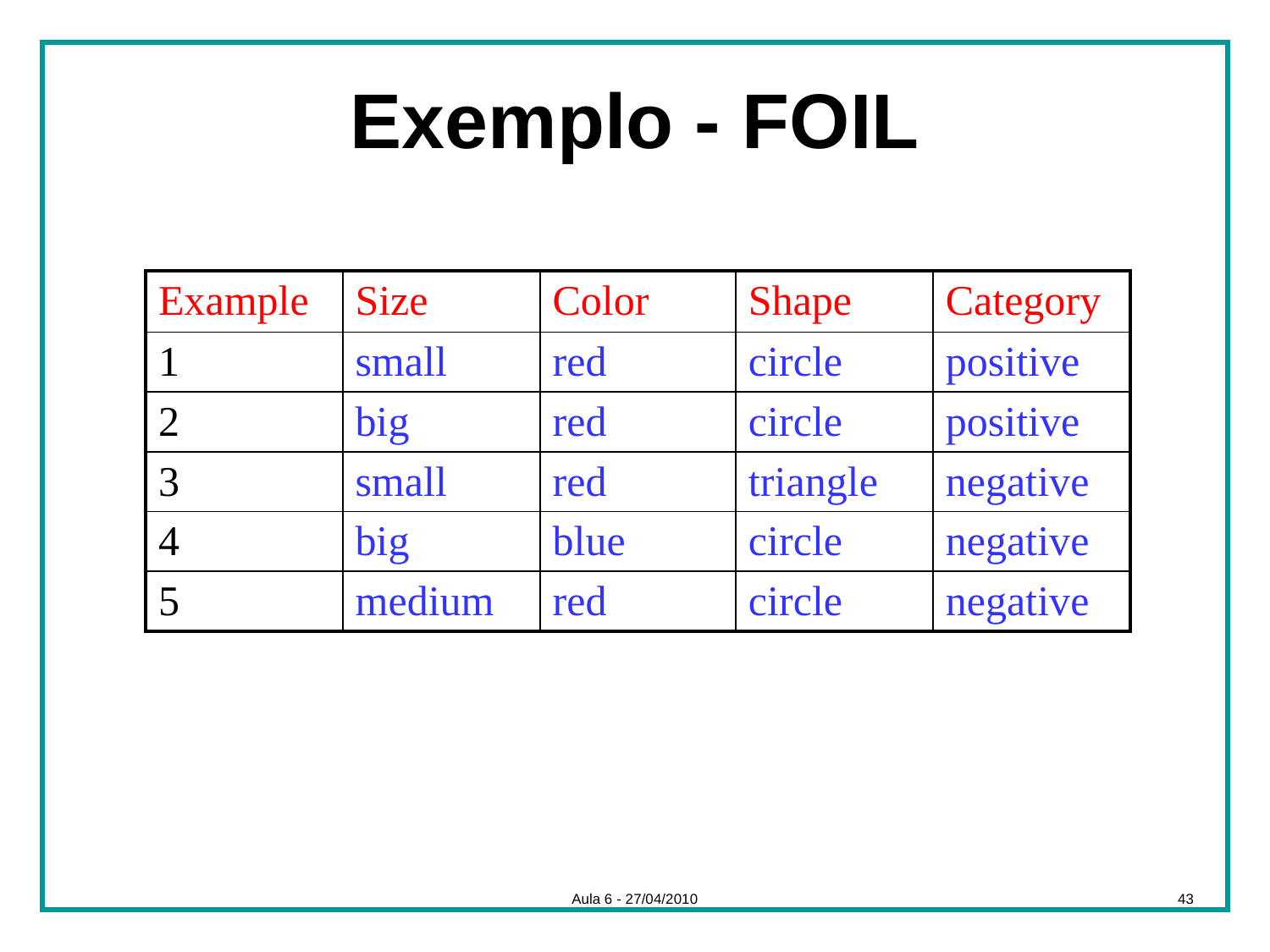

# Exemplo - FOIL
| Example | Size | Color | Shape | Category |
| --- | --- | --- | --- | --- |
| 1 | small | red | circle | positive |
| 2 | big | red | circle | positive |
| 3 | small | red | triangle | negative |
| 4 | big | blue | circle | negative |
| 5 | medium | red | circle | negative |
Aula 6 - 27/04/2010
43